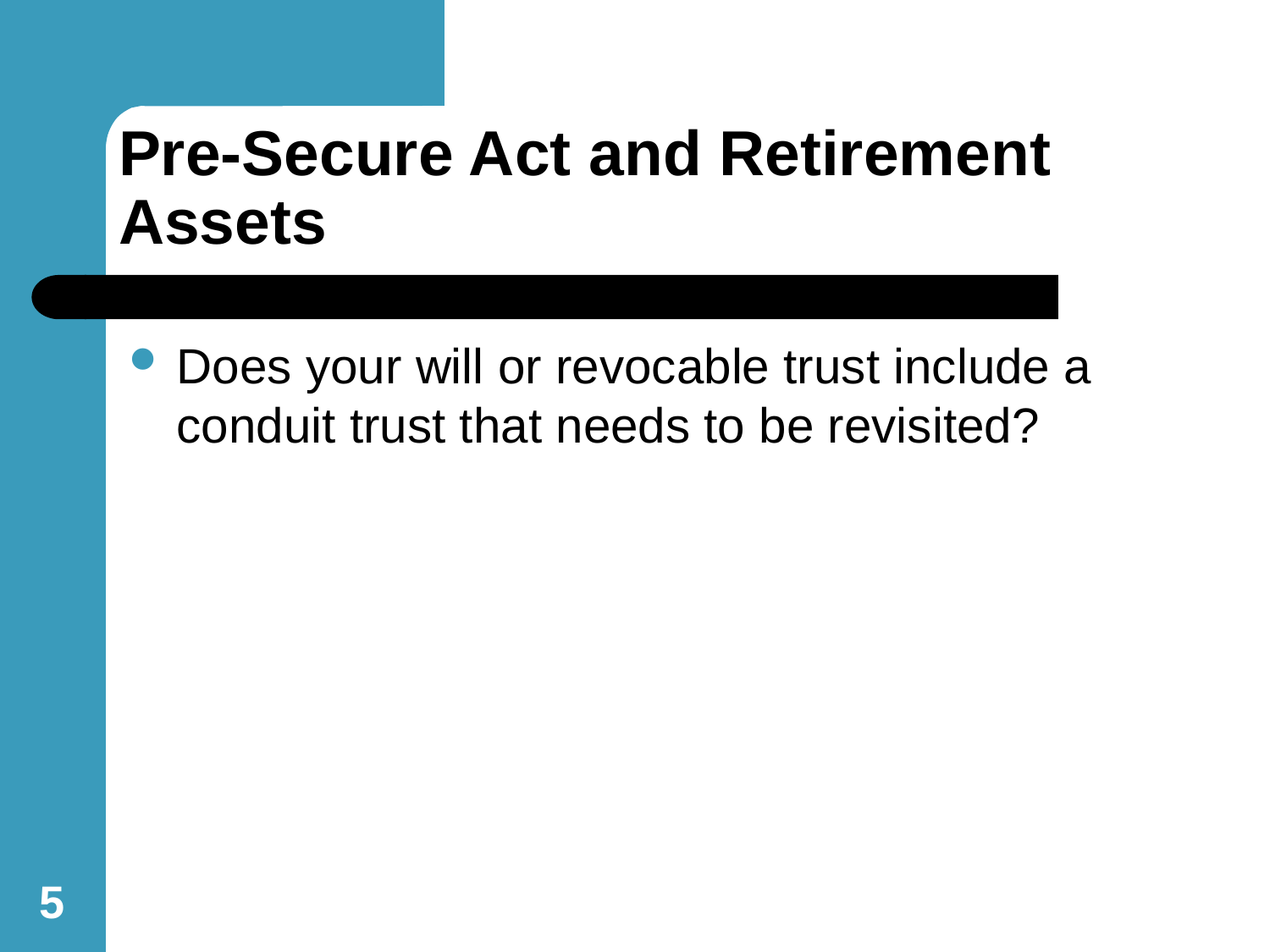

# Pre-Secure Act and Retirement Assets
Does your will or revocable trust include a conduit trust that needs to be revisited?
5